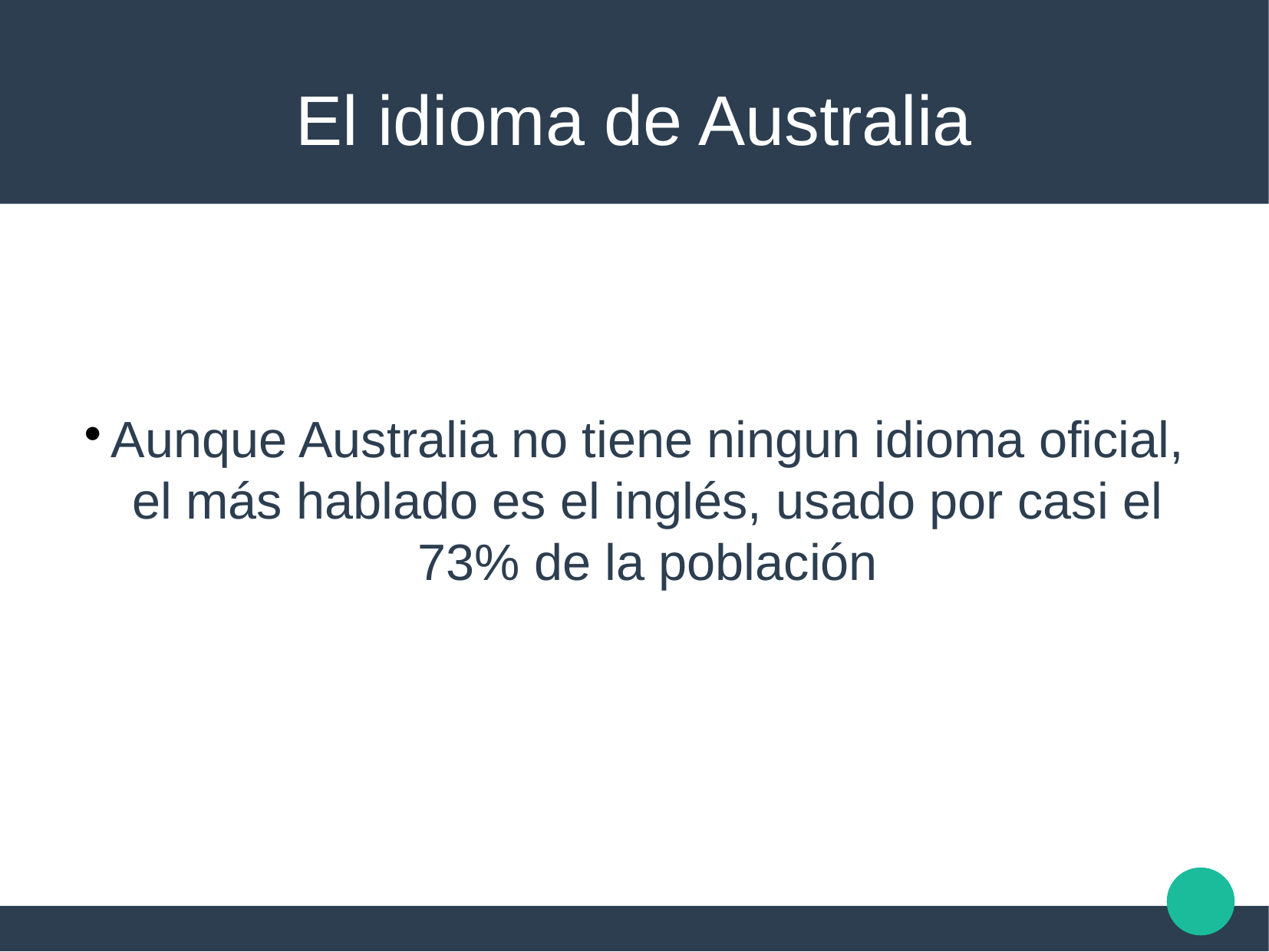

El idioma de Australia
Aunque Australia no tiene ningun idioma oficial, el más hablado es el inglés, usado por casi el 73% de la población